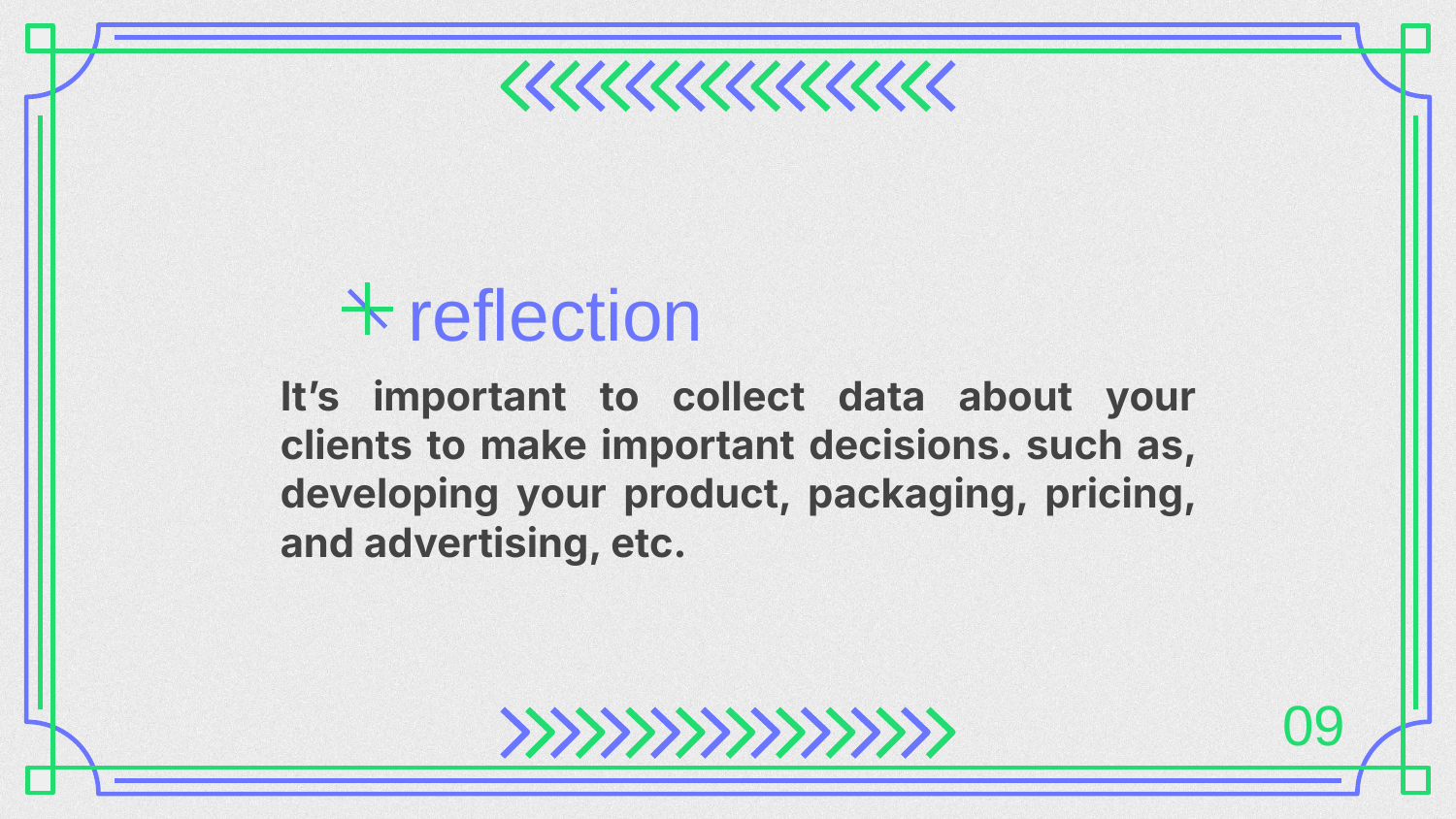

# reflection
It’s important to collect data about your clients to make important decisions. such as, developing your product, packaging, pricing, and advertising, etc.
09